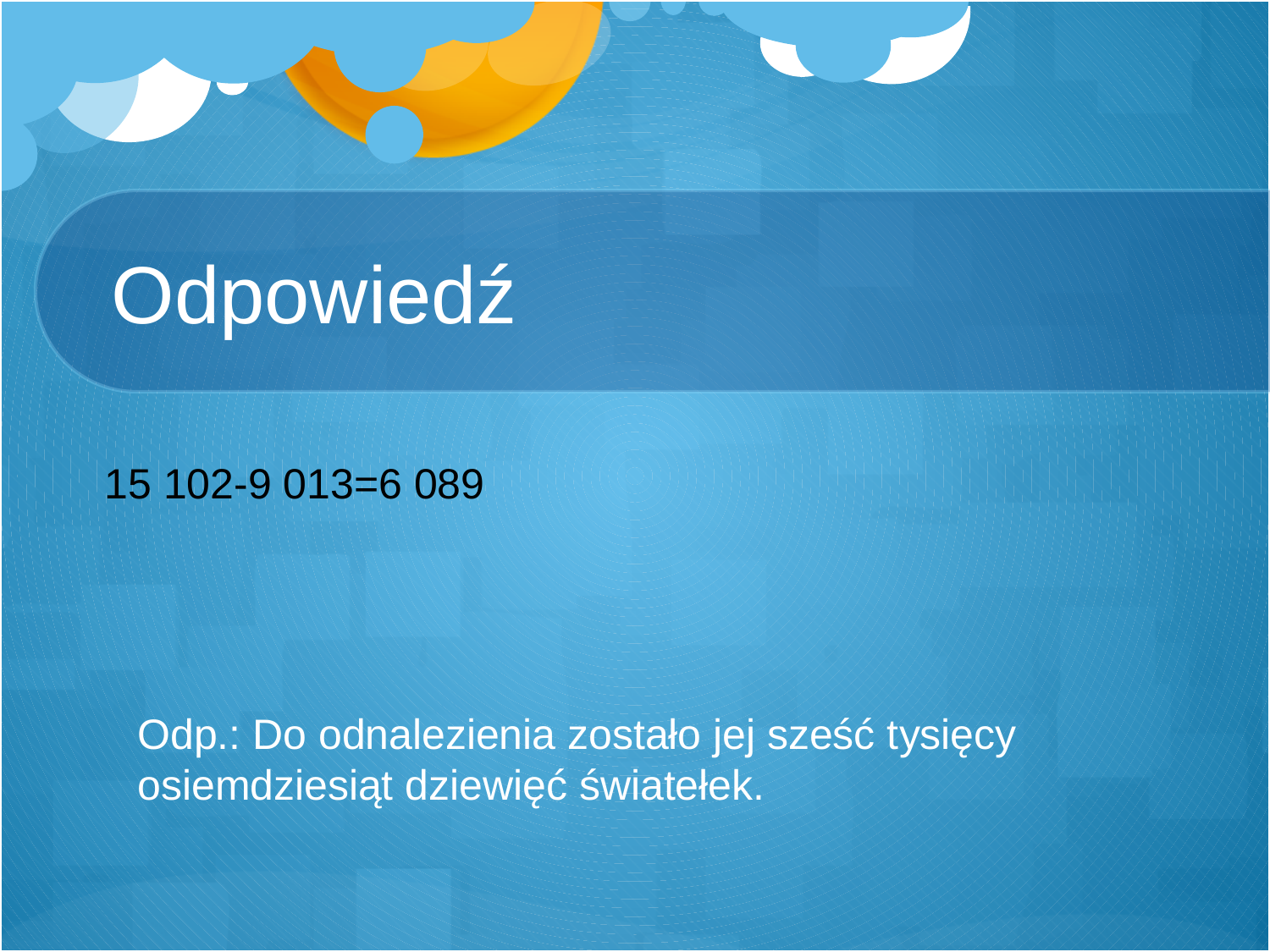

# Odpowiedź
15 102-9 013=6 089
Odp.: Do odnalezienia zostało jej sześć tysięcy osiemdziesiąt dziewięć światełek.